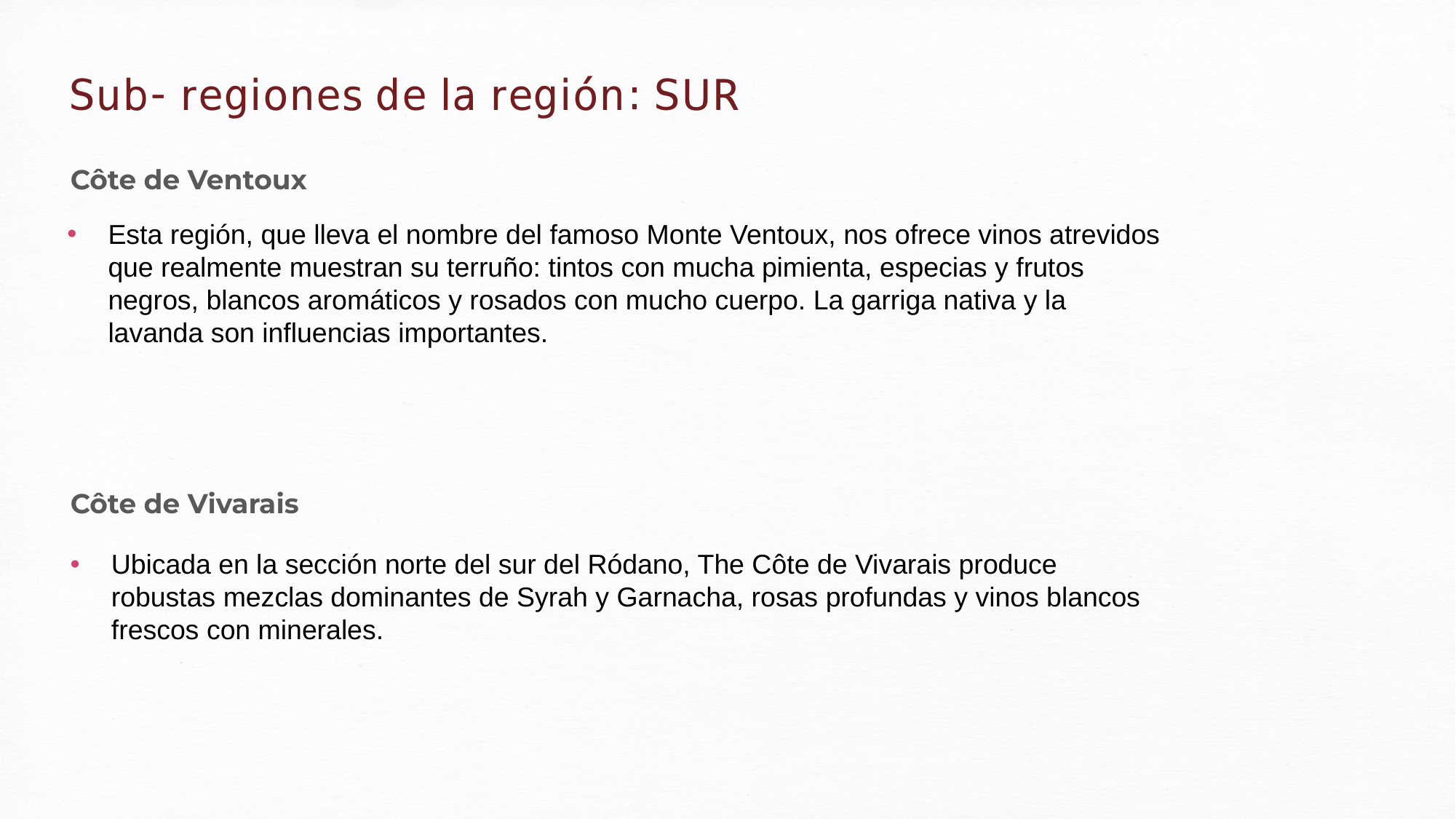

Sub- regiones de la región: SUR
Côte de Ventoux
Esta región, que lleva el nombre del famoso Monte Ventoux, nos ofrece vinos atrevidos que realmente muestran su terruño: tintos con mucha pimienta, especias y frutos negros, blancos aromáticos y rosados ​​con mucho cuerpo. La garriga nativa y la lavanda son influencias importantes.
Côte de Vivarais
Ubicada en la sección norte del sur del Ródano, The Côte de Vivarais produce robustas mezclas dominantes de Syrah y Garnacha, rosas profundas y vinos blancos frescos con minerales.